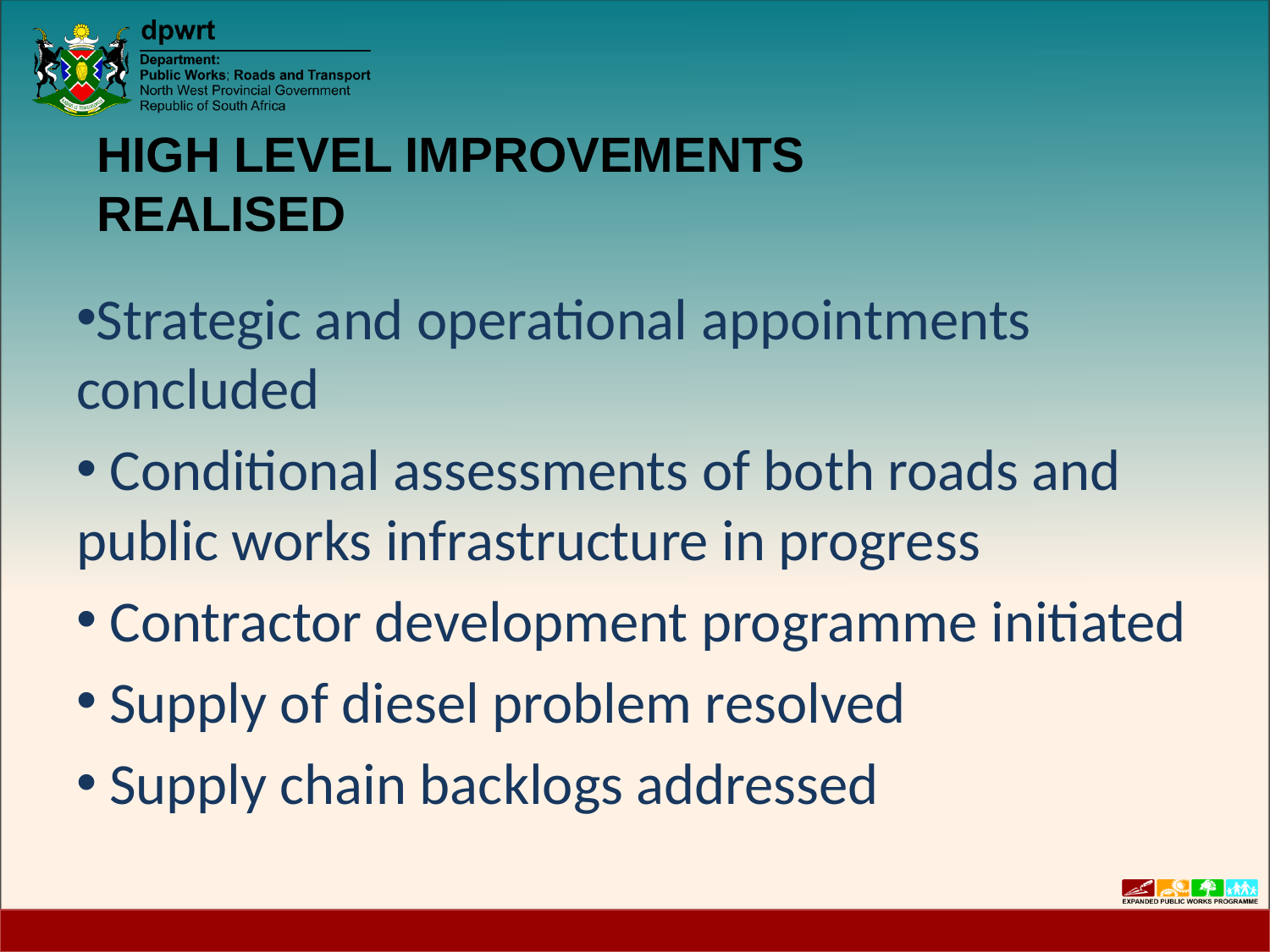

HIGH LEVEL IMPROVEMENTS REALISED
#
Strategic and operational appointments concluded
 Conditional assessments of both roads and public works infrastructure in progress
 Contractor development programme initiated
 Supply of diesel problem resolved
 Supply chain backlogs addressed